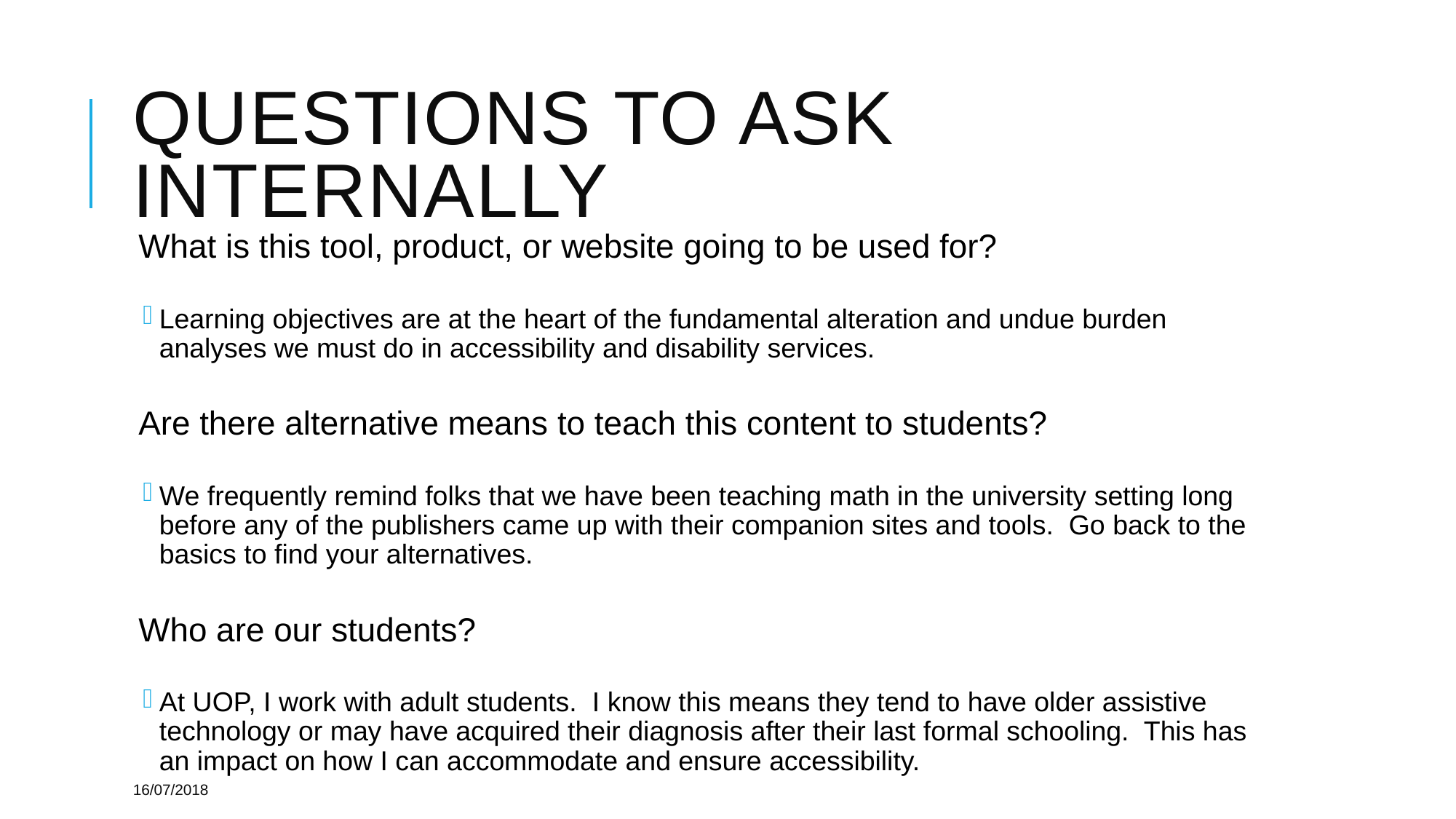

# Questions to ask internally
What is this tool, product, or website going to be used for?
Learning objectives are at the heart of the fundamental alteration and undue burden analyses we must do in accessibility and disability services.
Are there alternative means to teach this content to students?
We frequently remind folks that we have been teaching math in the university setting long before any of the publishers came up with their companion sites and tools.  Go back to the basics to find your alternatives.
Who are our students?
At UOP, I work with adult students.  I know this means they tend to have older assistive technology or may have acquired their diagnosis after their last formal schooling.  This has an impact on how I can accommodate and ensure accessibility.
16/07/2018